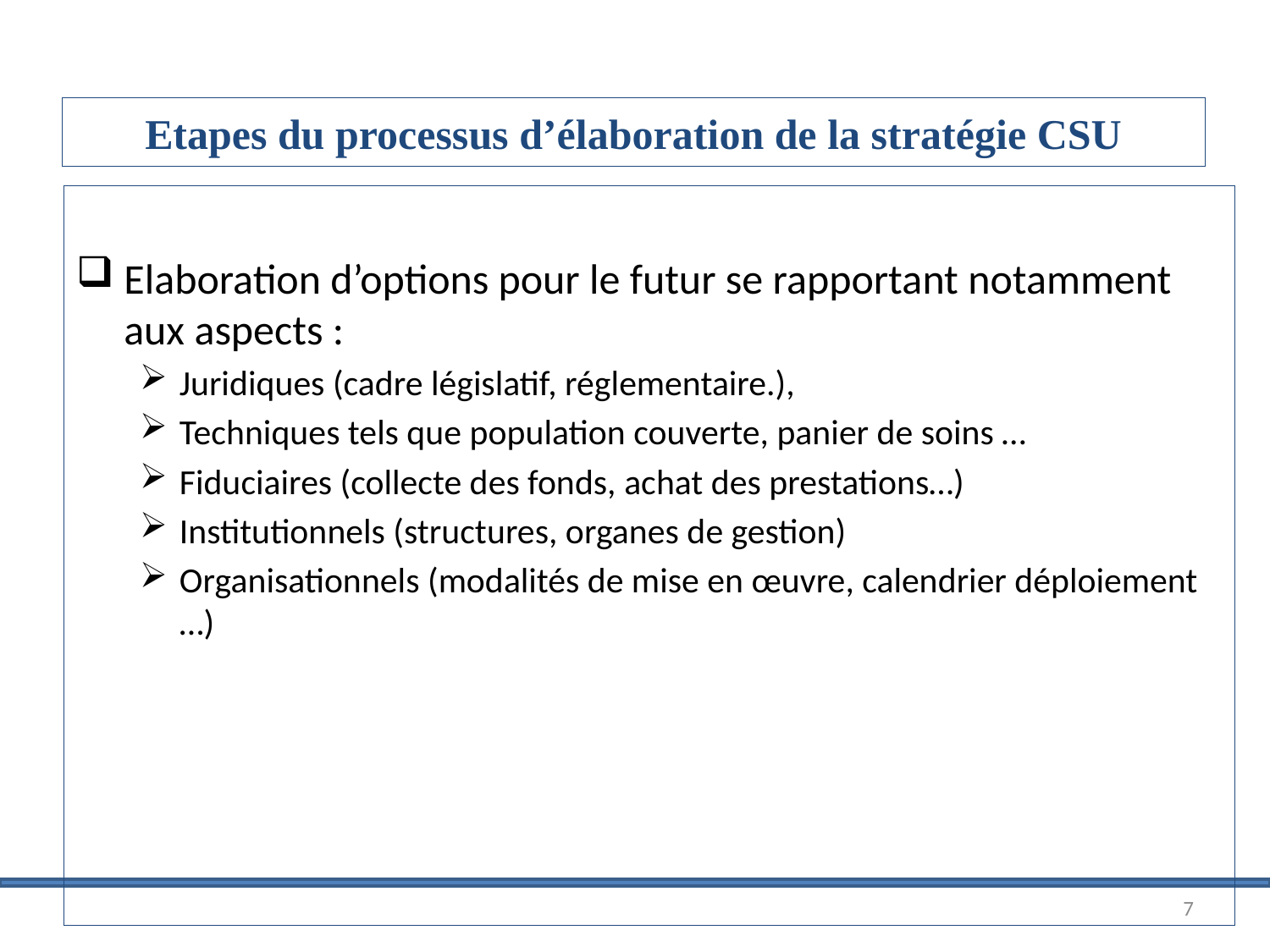

# Etapes du processus d’élaboration de la stratégie CSU

Elaboration d’options pour le futur se rapportant notamment aux aspects :
Juridiques (cadre législatif, réglementaire.),
Techniques tels que population couverte, panier de soins …
Fiduciaires (collecte des fonds, achat des prestations…)
Institutionnels (structures, organes de gestion)
Organisationnels (modalités de mise en œuvre, calendrier déploiement …)

7